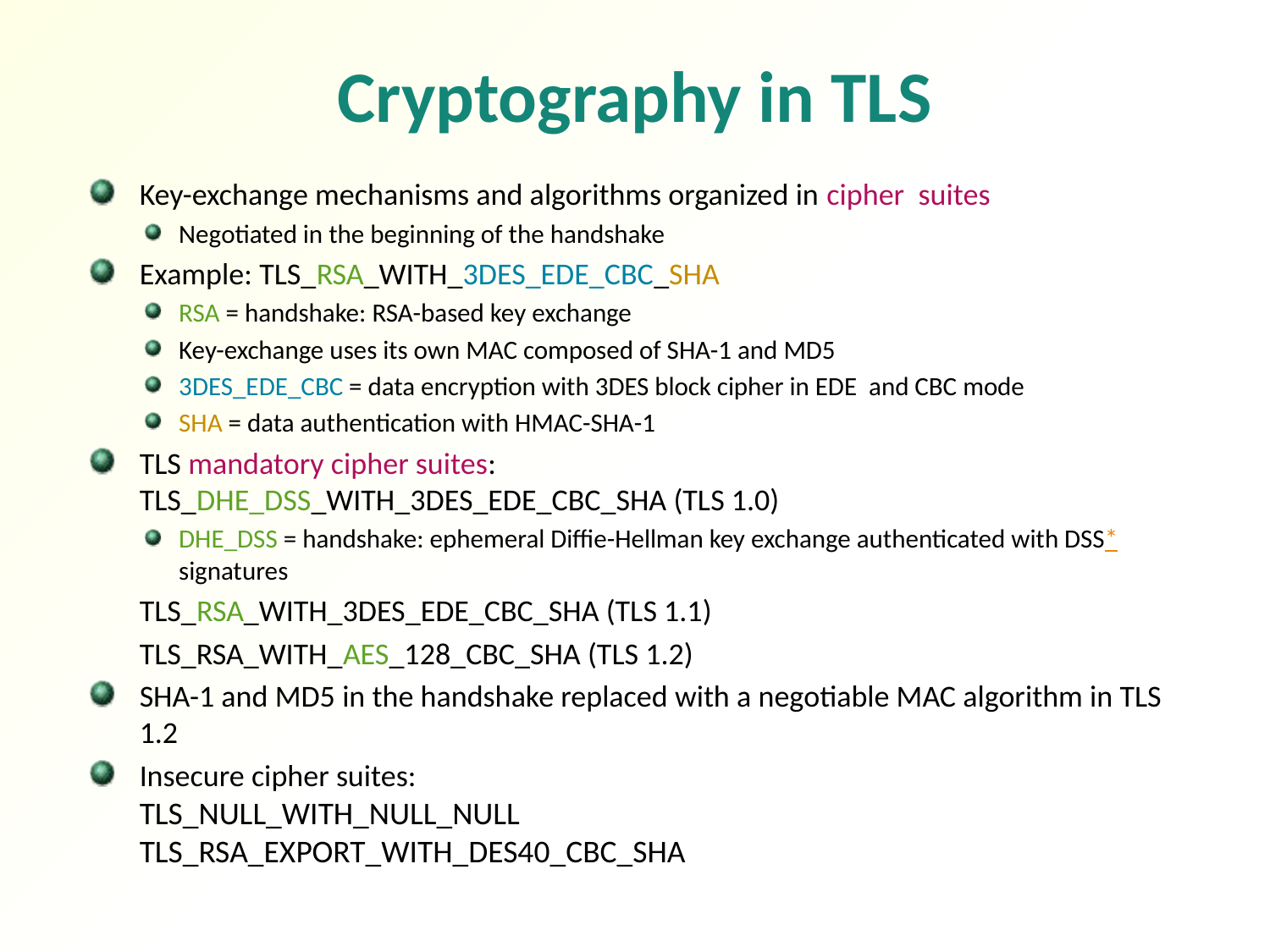

# Cryptography in TLS
Key-exchange mechanisms and algorithms organized in cipher  suites
Negotiated in the beginning of the handshake
Example: TLS_RSA_WITH_3DES_EDE_CBC_SHA
RSA = handshake: RSA-based key exchange
Key-exchange uses its own MAC composed of SHA-1 and MD5
3DES_EDE_CBC = data encryption with 3DES block cipher in EDE  and CBC mode
SHA = data authentication with HMAC-SHA-1
TLS mandatory cipher suites:
TLS_DHE_DSS_WITH_3DES_EDE_CBC_SHA (TLS 1.0)
DHE_DSS = handshake: ephemeral Diffie-Hellman key exchange authenticated with DSS* signatures
	TLS_RSA_WITH_3DES_EDE_CBC_SHA (TLS 1.1)
	TLS_RSA_WITH_AES_128_CBC_SHA (TLS 1.2)
SHA-1 and MD5 in the handshake replaced with a negotiable MAC algorithm in TLS 1.2
Insecure cipher suites:
TLS_NULL_WITH_NULL_NULL
TLS_RSA_EXPORT_WITH_DES40_CBC_SHA